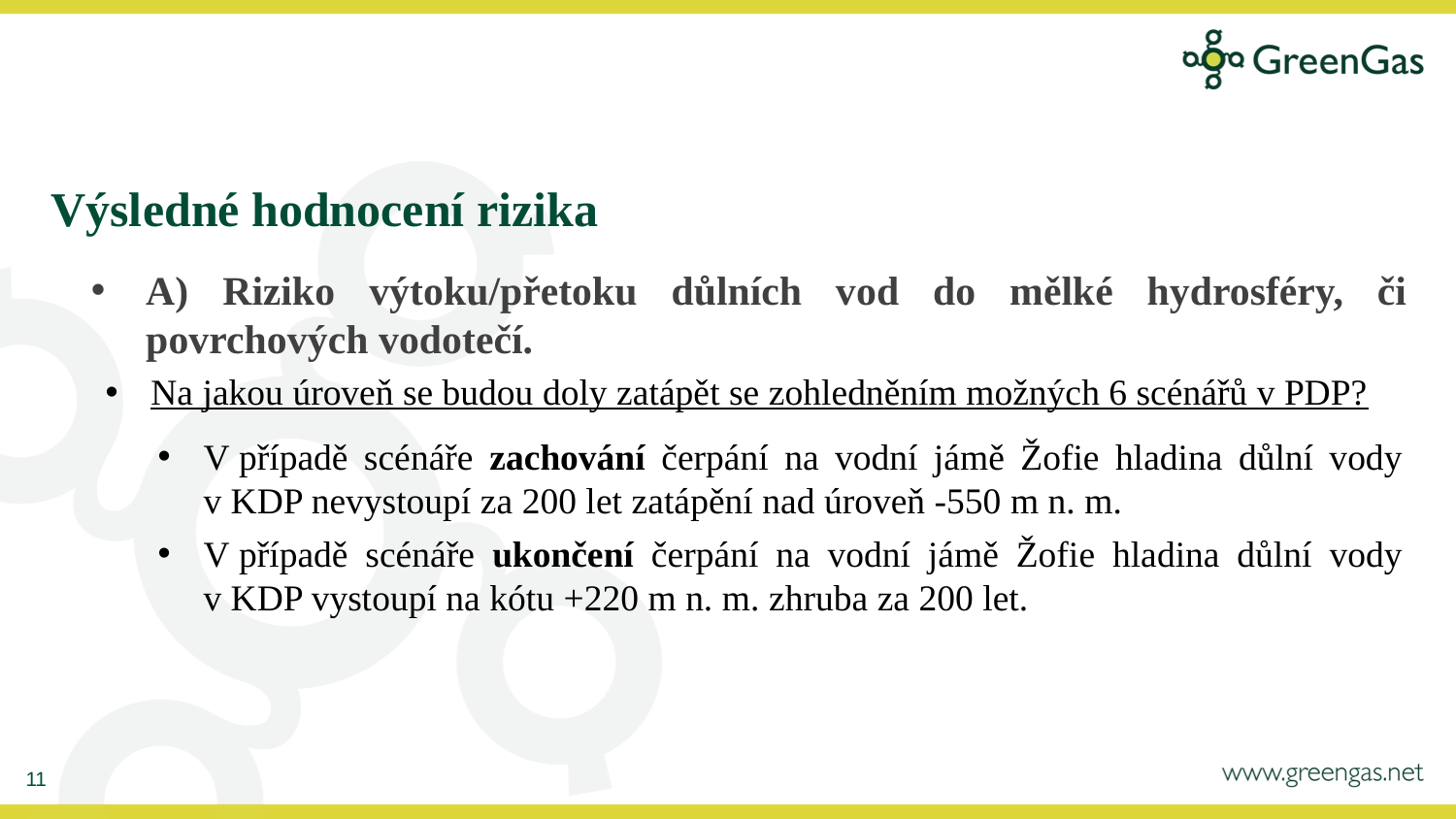

Výsledné hodnocení rizika
A) Riziko výtoku/přetoku důlních vod do mělké hydrosféry, či povrchových vodotečí.

Na jakou úroveň se budou doly zatápět se zohledněním možných 6 scénářů v PDP?
V případě scénáře zachování čerpání na vodní jámě Žofie hladina důlní vody v KDP nevystoupí za 200 let zatápění nad úroveň -550 m n. m.
V případě scénáře ukončení čerpání na vodní jámě Žofie hladina důlní vody v KDP vystoupí na kótu +220 m n. m. zhruba za 200 let.
11